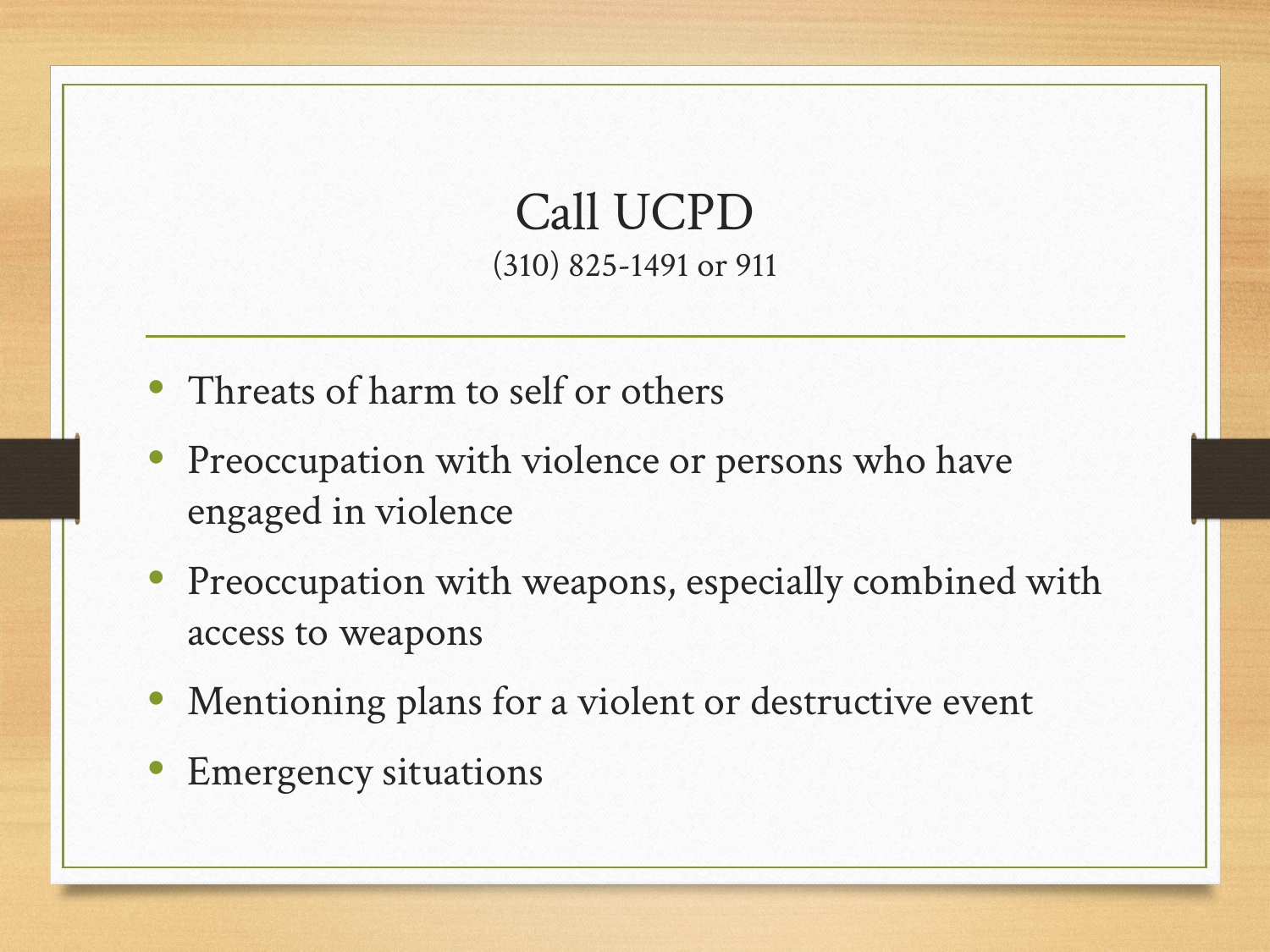

# Call UCPD (310) 825-1491 or 911
Threats of harm to self or others
Preoccupation with violence or persons who have engaged in violence
Preoccupation with weapons, especially combined with access to weapons
Mentioning plans for a violent or destructive event
Emergency situations